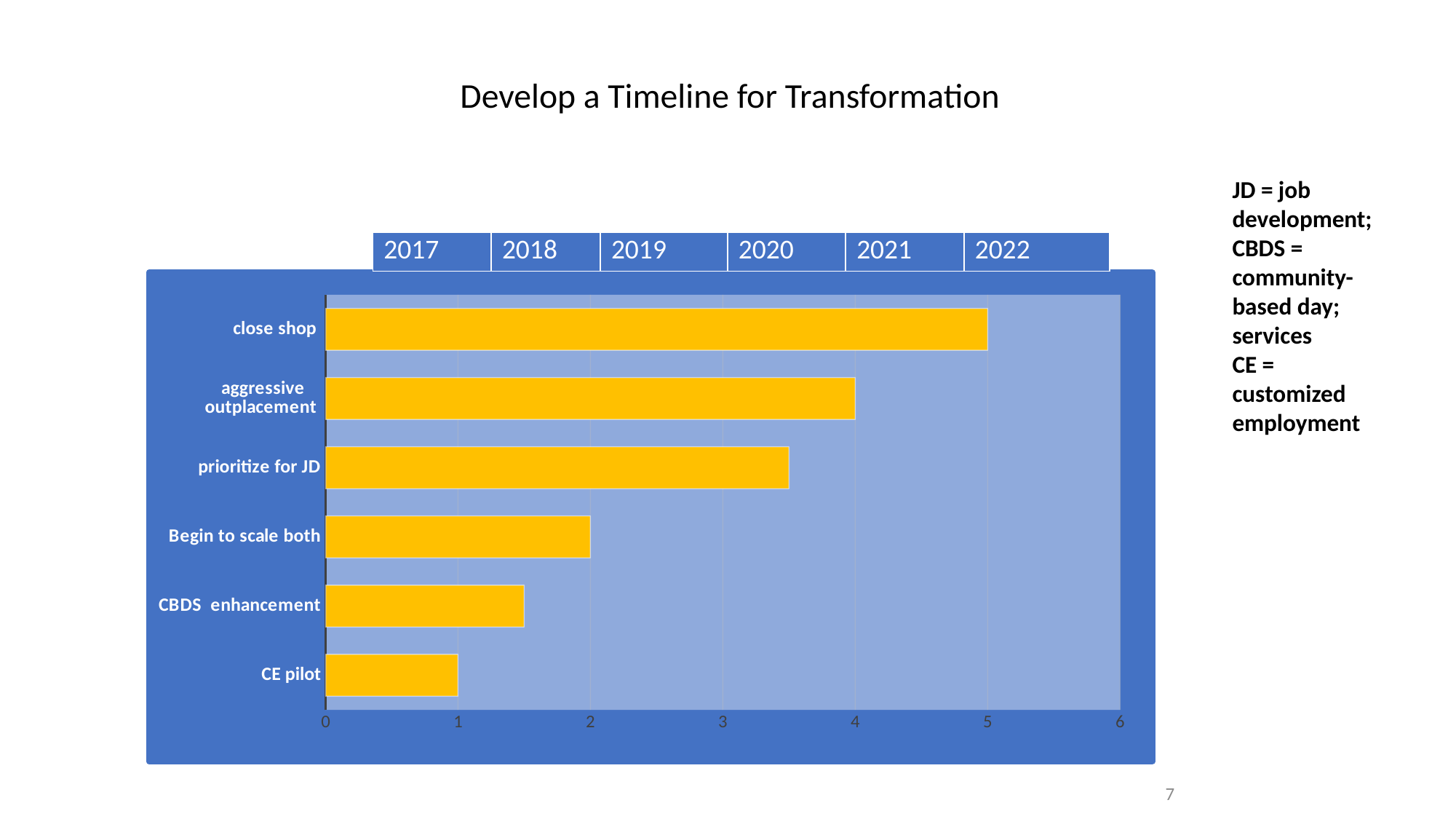

# Develop a Timeline for Transformation
JD = job development;
CBDS = community-based day; services
CE = customized employment
| 2017 | 2018 | 2019 | 2020 | 2021 | 2022 |
| --- | --- | --- | --- | --- | --- |

### Chart

| Category | Series 3 |
|---|---|
| CE pilot | 1.0 |
| CBDS  enhancement | 1.5 |
| Begin to scale both | 2.0 |
| prioritize for JD | 3.5 |
| aggressive outplacement  | 4.0 |
| close shop  | 5.0 |
7